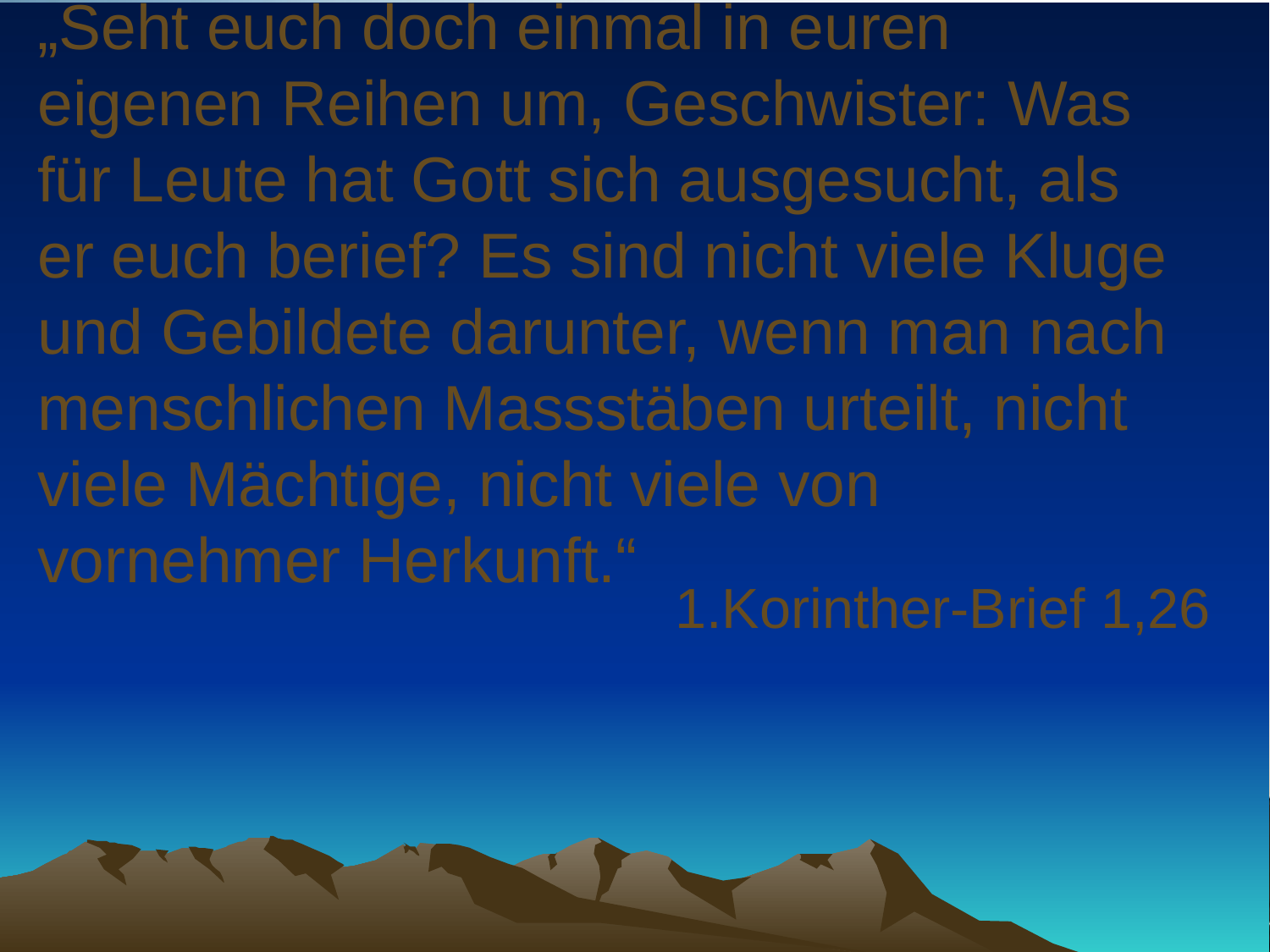

# „Seht euch doch einmal in euren eigenen Reihen um, Geschwister: Was für Leute hat Gott sich ausgesucht, als er euch berief? Es sind nicht viele Kluge und Gebildete darunter, wenn man nach menschlichen Massstäben urteilt, nicht viele Mächtige, nicht viele von vornehmer Herkunft.“
1.Korinther-Brief 1,26